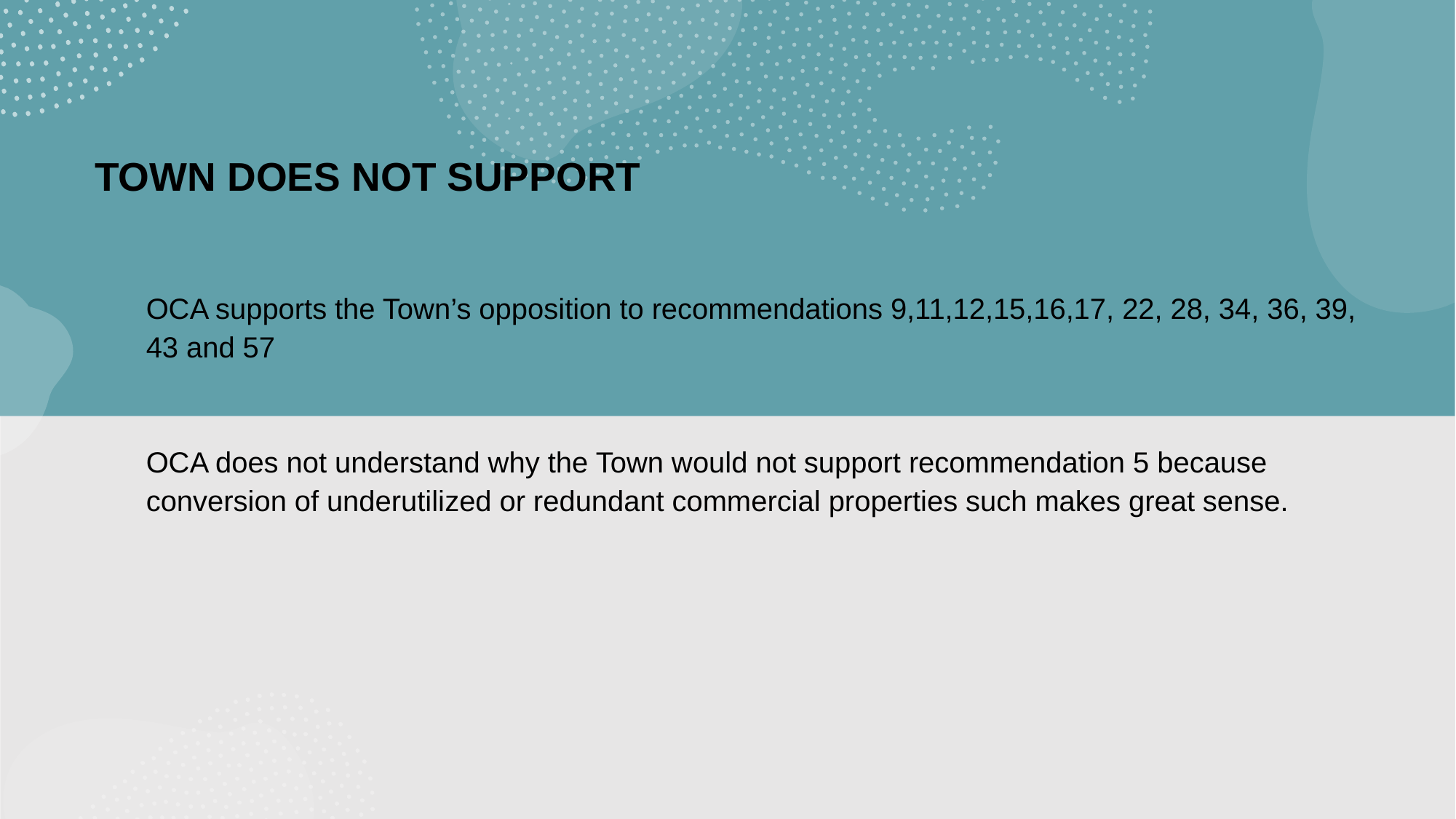

TOWN DOES NOT SUPPORT

OCA supports the Town’s opposition to recommendations 9,11,12,15,16,17, 22, 28, 34, 36, 39, 43 and 57

OCA does not understand why the Town would not support recommendation 5 because conversion of underutilized or redundant commercial properties such makes great sense.